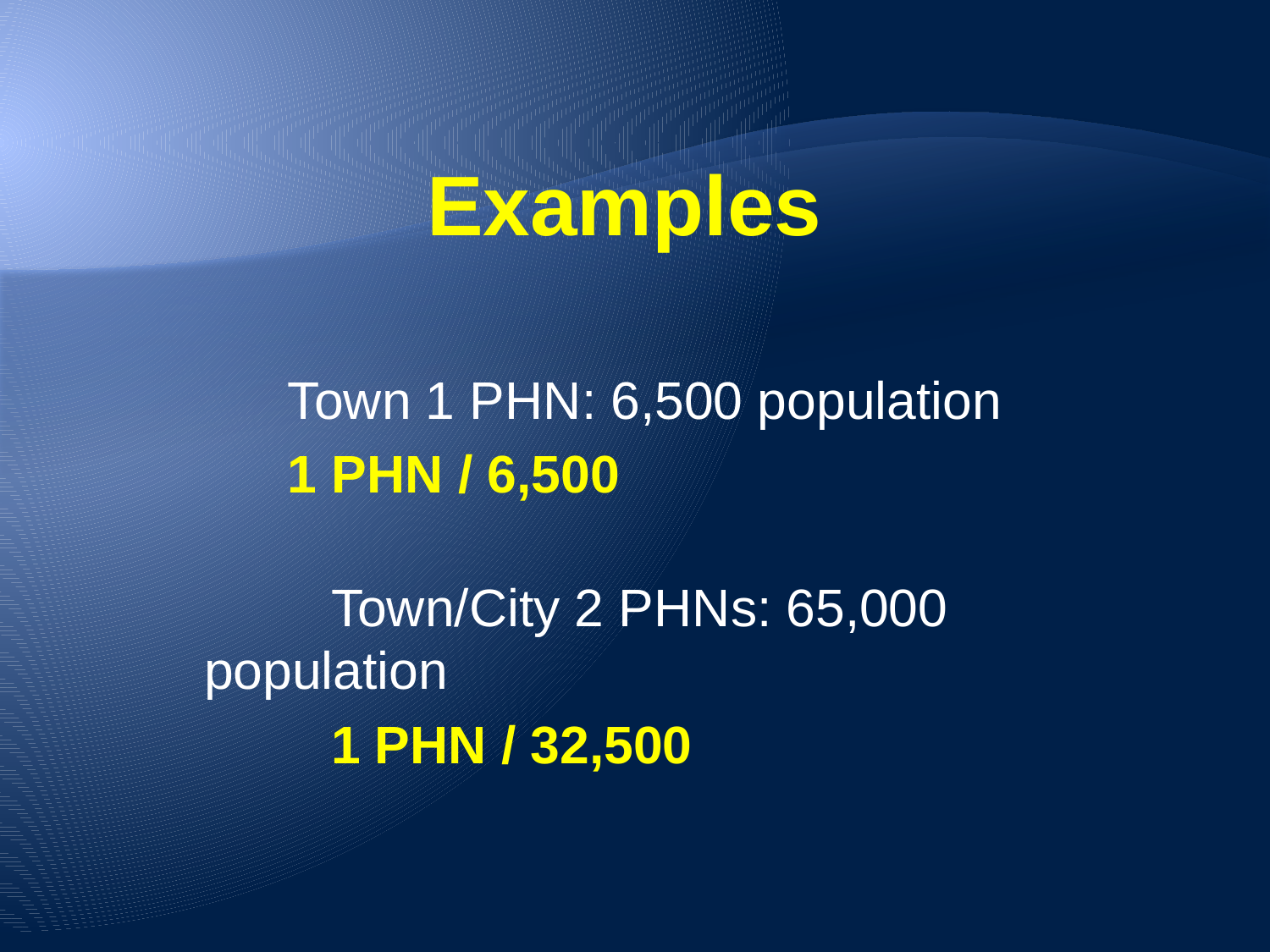

# Examples
	Town 1 PHN: 6,500 population
	1 PHN / 6,500

	Town/City 2 PHNs: 65,000 population
	1 PHN / 32,500